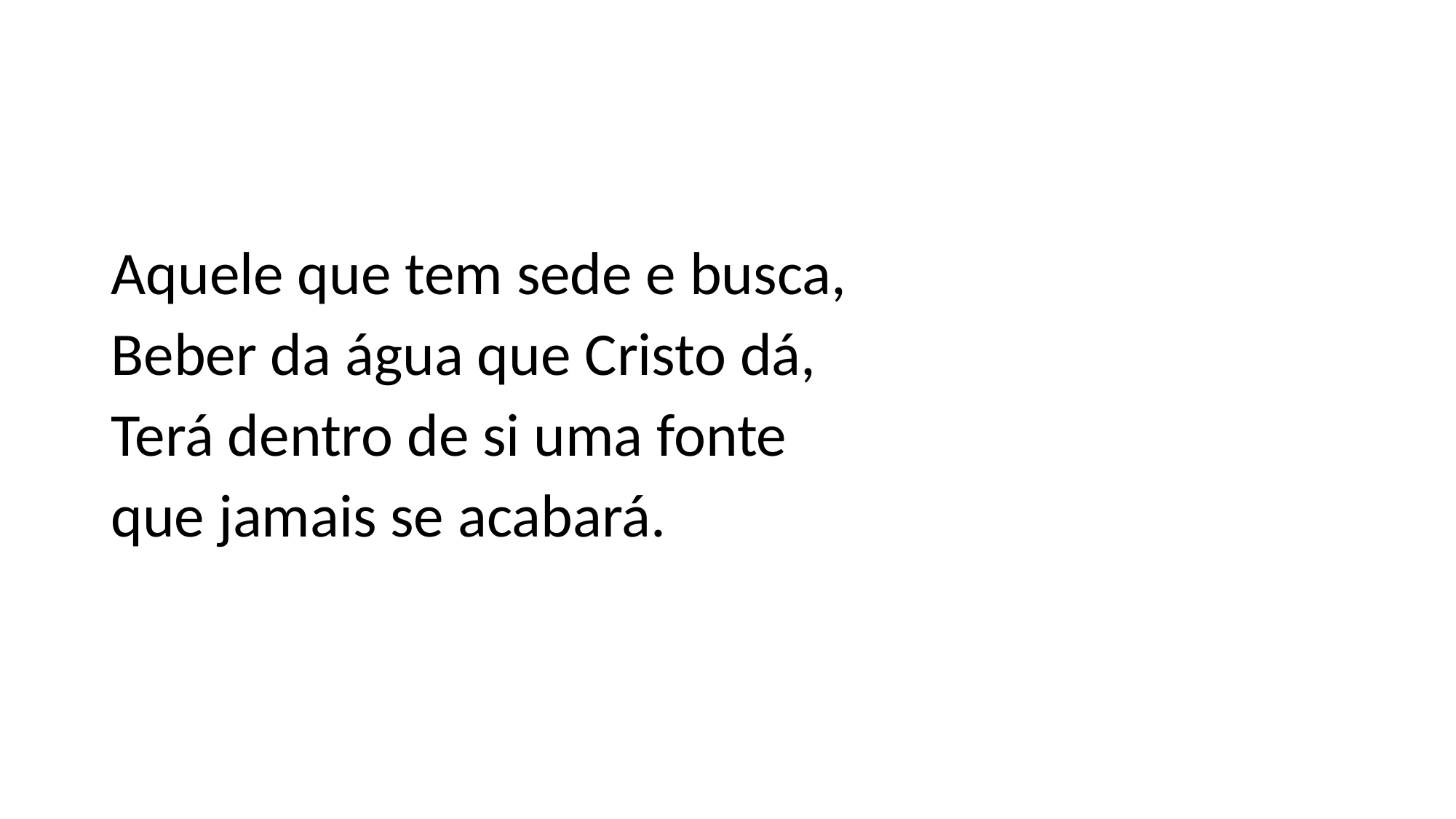

Aquele que tem sede e busca,
Beber da água que Cristo dá,
Terá dentro de si uma fonte
que jamais se acabará.